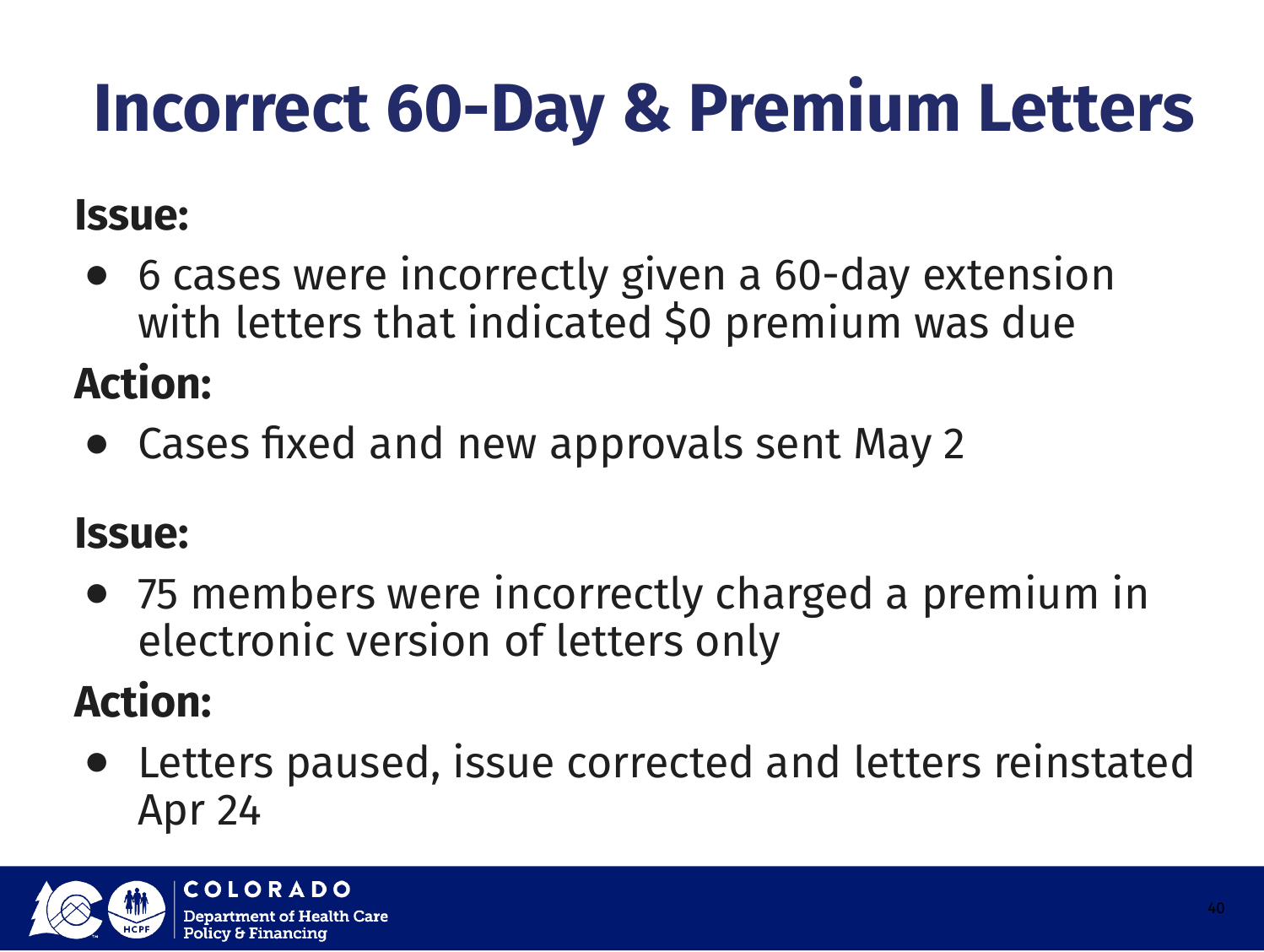

# Incorrect 60-Day & Premium Letters
Issue:
6 cases were incorrectly given a 60-day extension with letters that indicated $0 premium was due
Action:
Cases fixed and new approvals sent May 2

Issue:
75 members were incorrectly charged a premium in electronic version of letters only
Action:
Letters paused, issue corrected and letters reinstated Apr 24
40